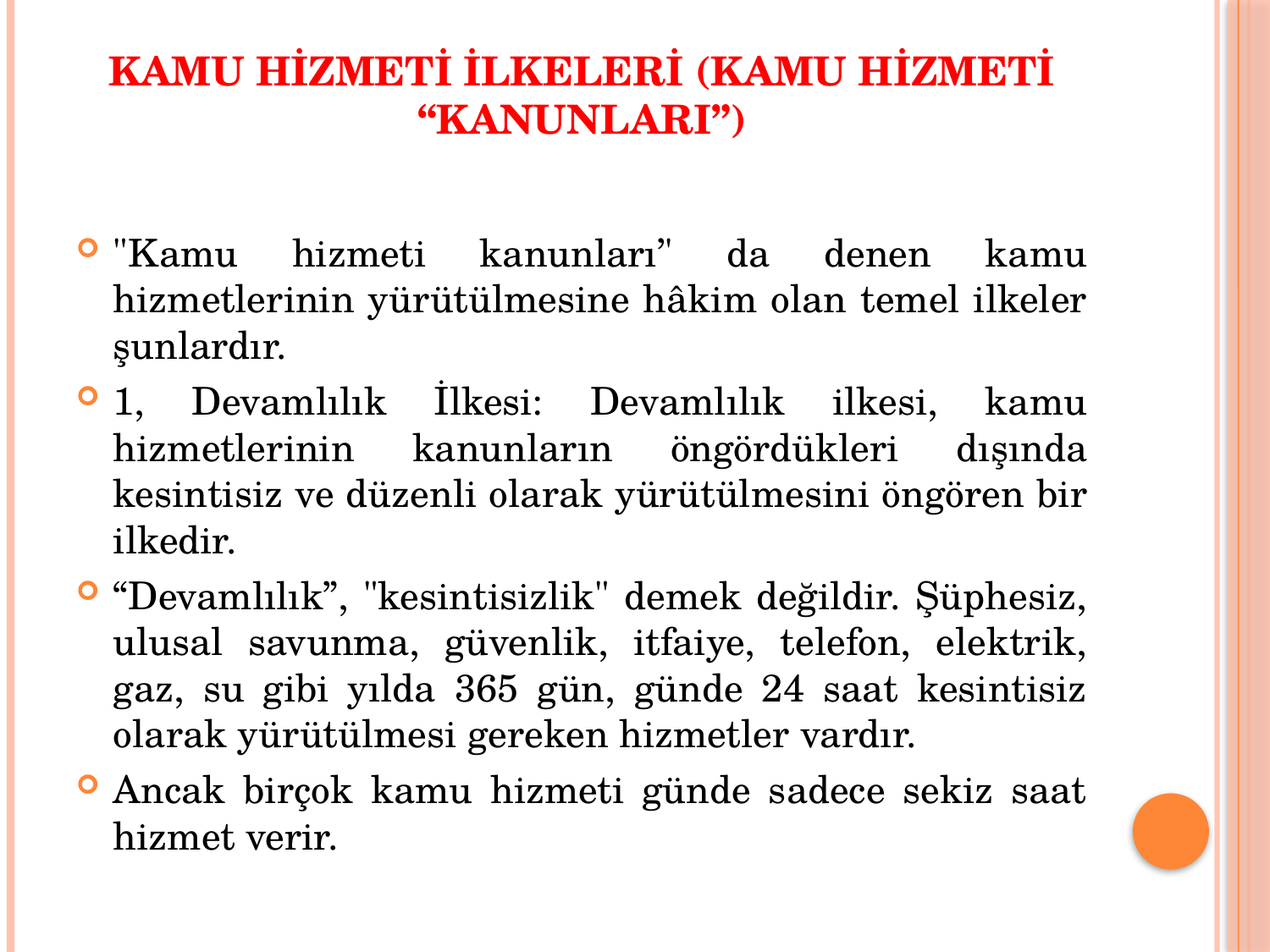

# Kamu Hizmeti İlkeleri (Kamu Hizmeti “Kanunları”)
"Kamu hizmeti kanunları’' da denen kamu hizmetlerinin yürütülmesine hâkim olan temel ilkeler şunlardır.
1, Devamlılık İlkesi: Devamlılık ilkesi, kamu hizmetlerinin kanunların öngördükleri dışında kesintisiz ve düzenli olarak yürütülmesini öngören bir ilkedir.
“Devamlılık”, "kesintisizlik" demek değildir. Şüphesiz, ulusal savunma, güvenlik, itfaiye, telefon, elektrik, gaz, su gibi yılda 365 gün, günde 24 saat kesintisiz olarak yürütülmesi gereken hizmetler vardır.
Ancak birçok kamu hizmeti günde sadece sekiz saat hizmet verir.